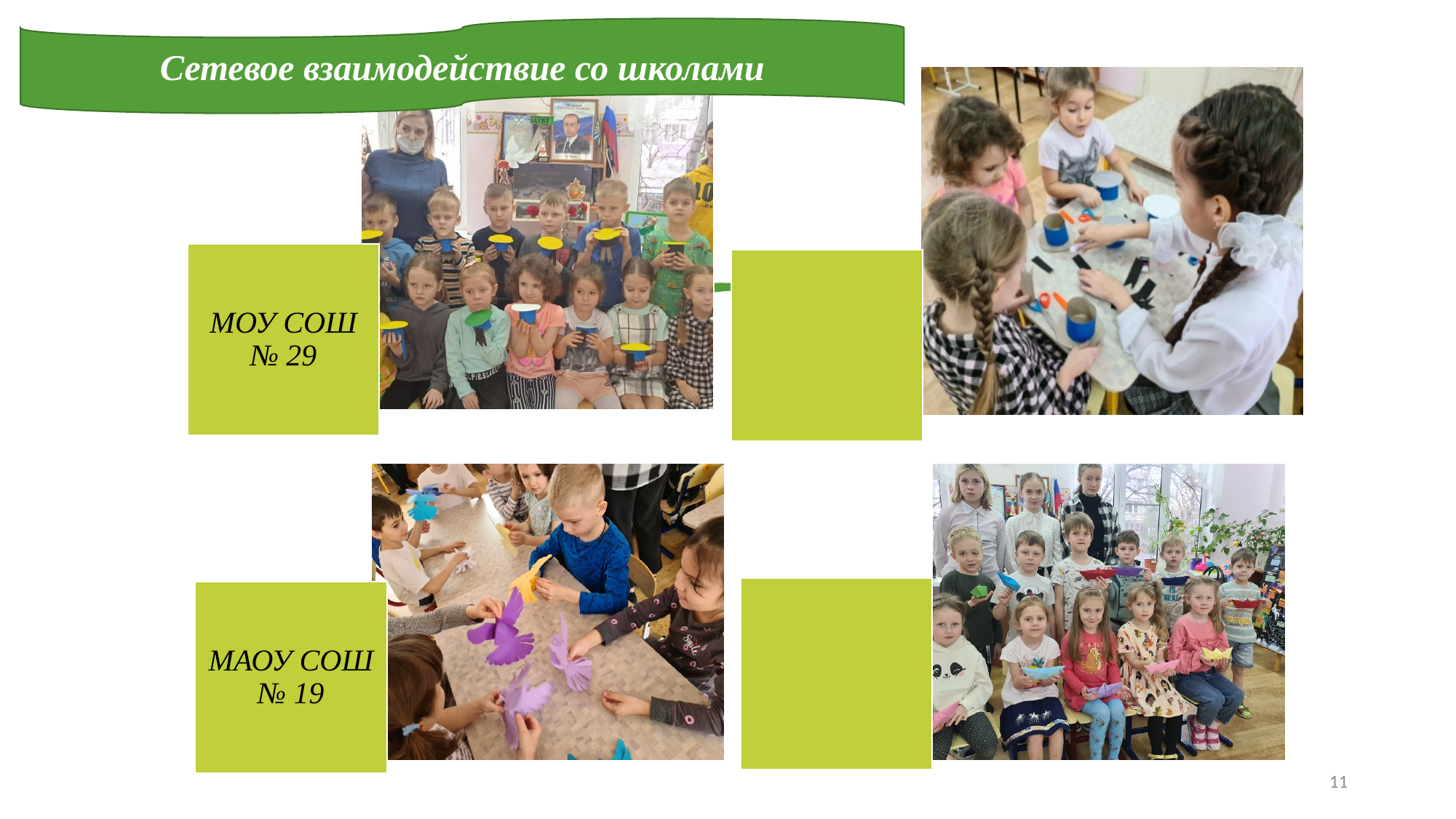

Сетевое взаимодействие со школами
МОУ СОШ № 29

МАОУ СОШ № 19

11